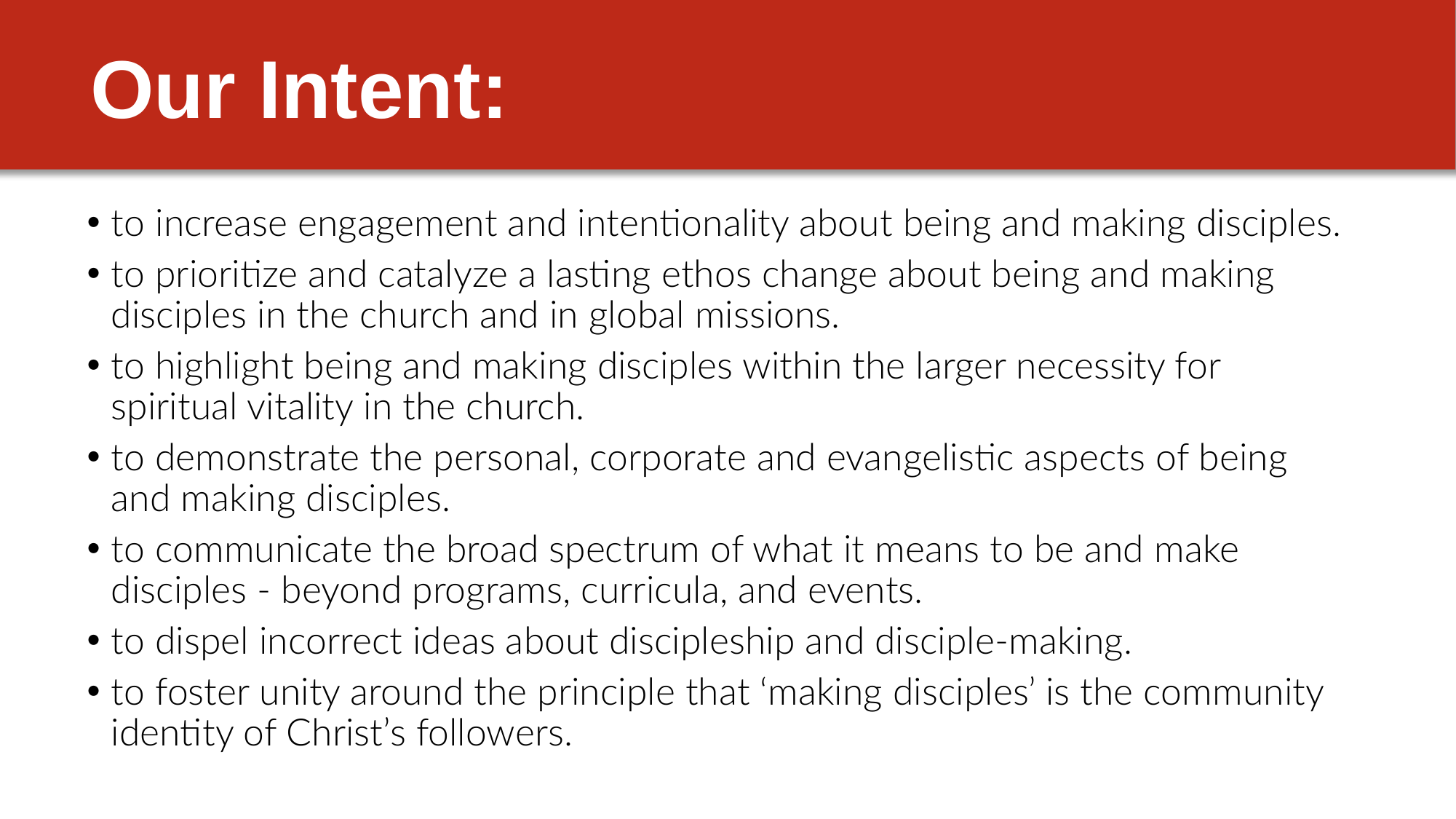

# Our Intent:
to increase engagement and intentionality about being and making disciples.
to prioritize and catalyze a lasting ethos change about being and making disciples in the church and in global missions.
to highlight being and making disciples within the larger necessity for spiritual vitality in the church.
to demonstrate the personal, corporate and evangelistic aspects of being and making disciples.
to communicate the broad spectrum of what it means to be and make disciples - beyond programs, curricula, and events.
to dispel incorrect ideas about discipleship and disciple-making.
to foster unity around the principle that ‘making disciples’ is the community identity of Christ’s followers.